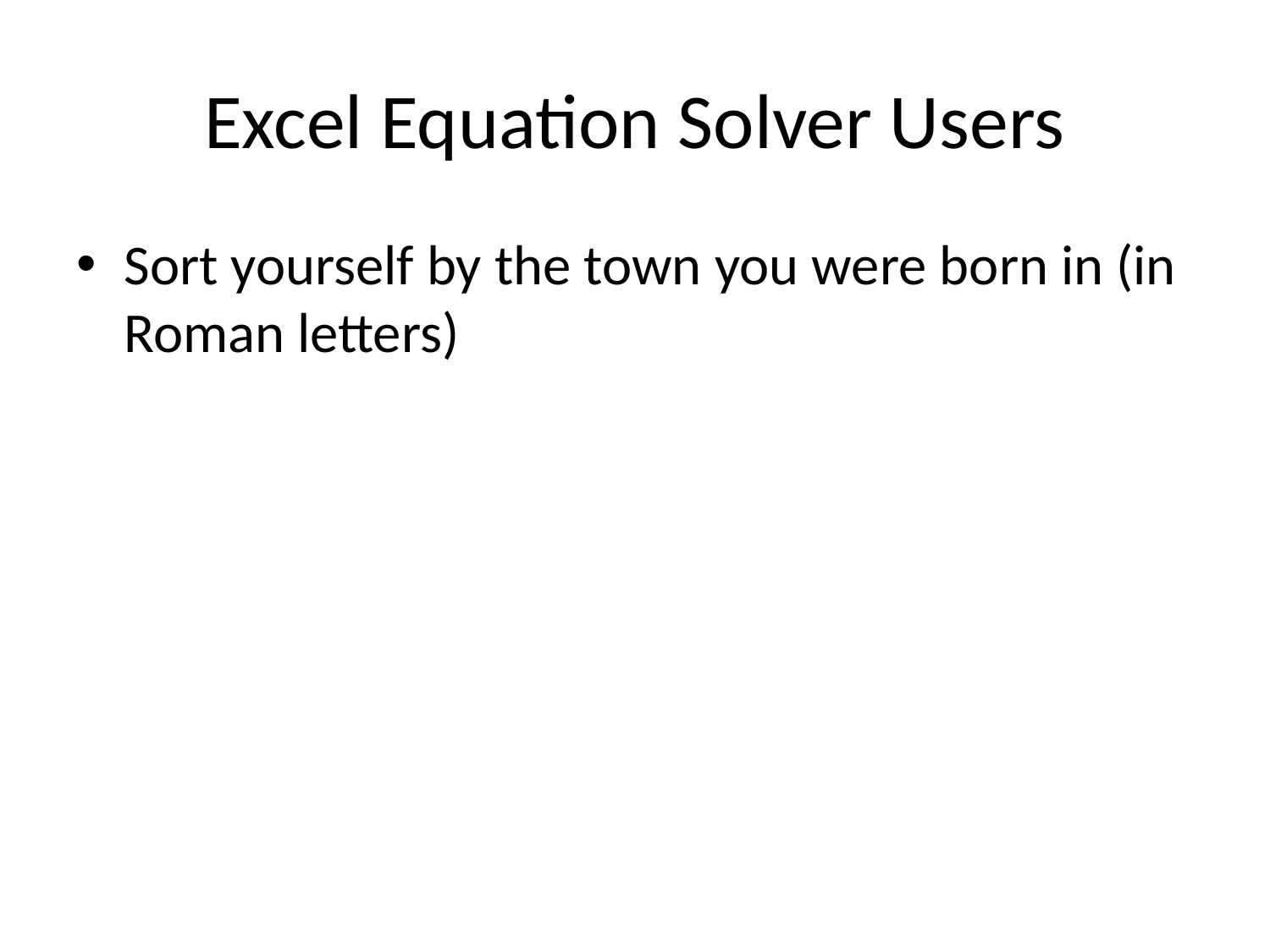

# Excel Equation Solver Users
Sort yourself by the town you were born in (in Roman letters)